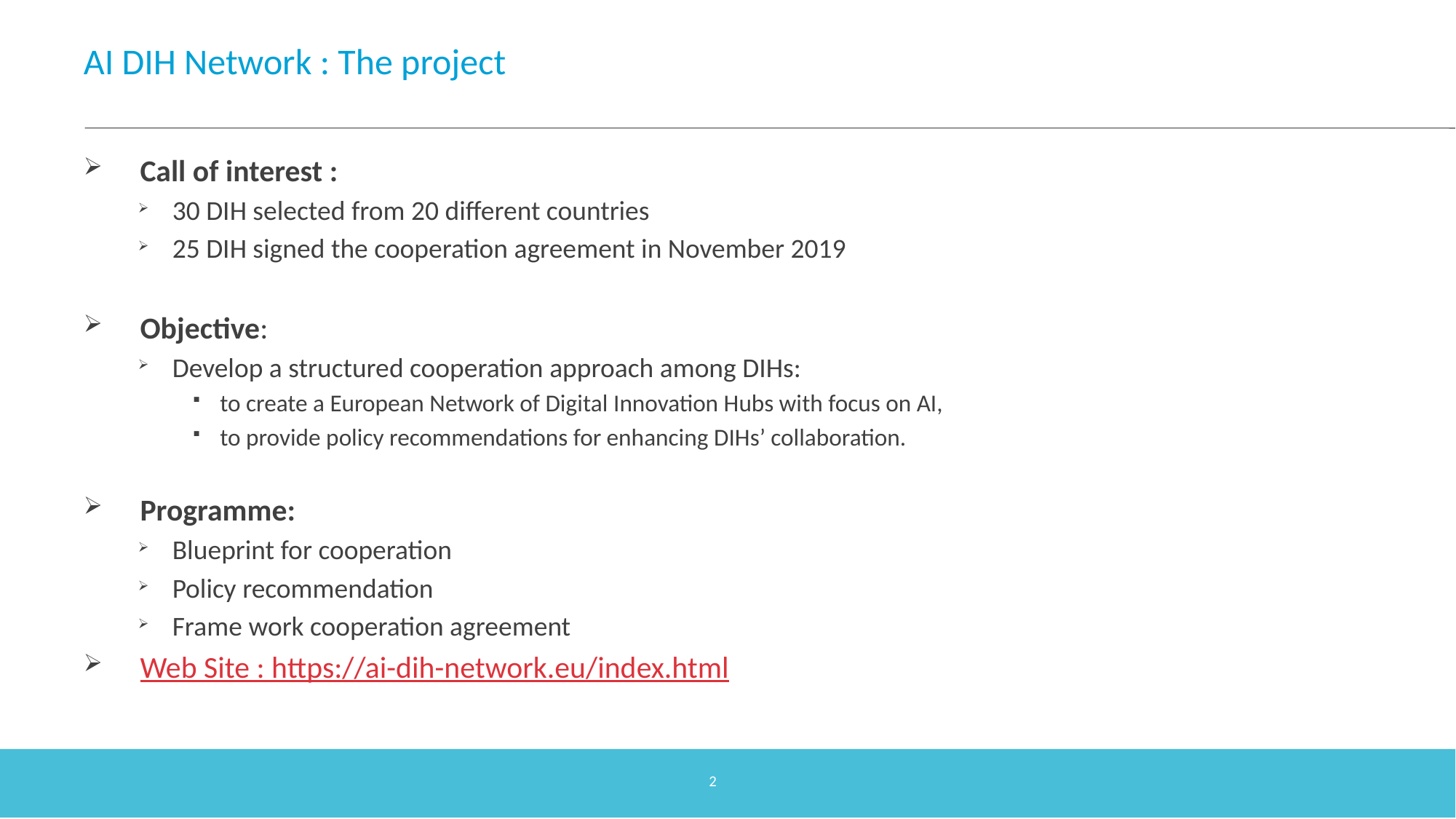

# AI DIH Network : The project
Call of interest :
30 DIH selected from 20 different countries
25 DIH signed the cooperation agreement in November 2019

Objective:
Develop a structured cooperation approach among DIHs:
to create a European Network of Digital Innovation Hubs with focus on AI,
to provide policy recommendations for enhancing DIHs’ collaboration.

Programme:
Blueprint for cooperation
Policy recommendation
Frame work cooperation agreement
Web Site : https://ai-dih-network.eu/index.html

2